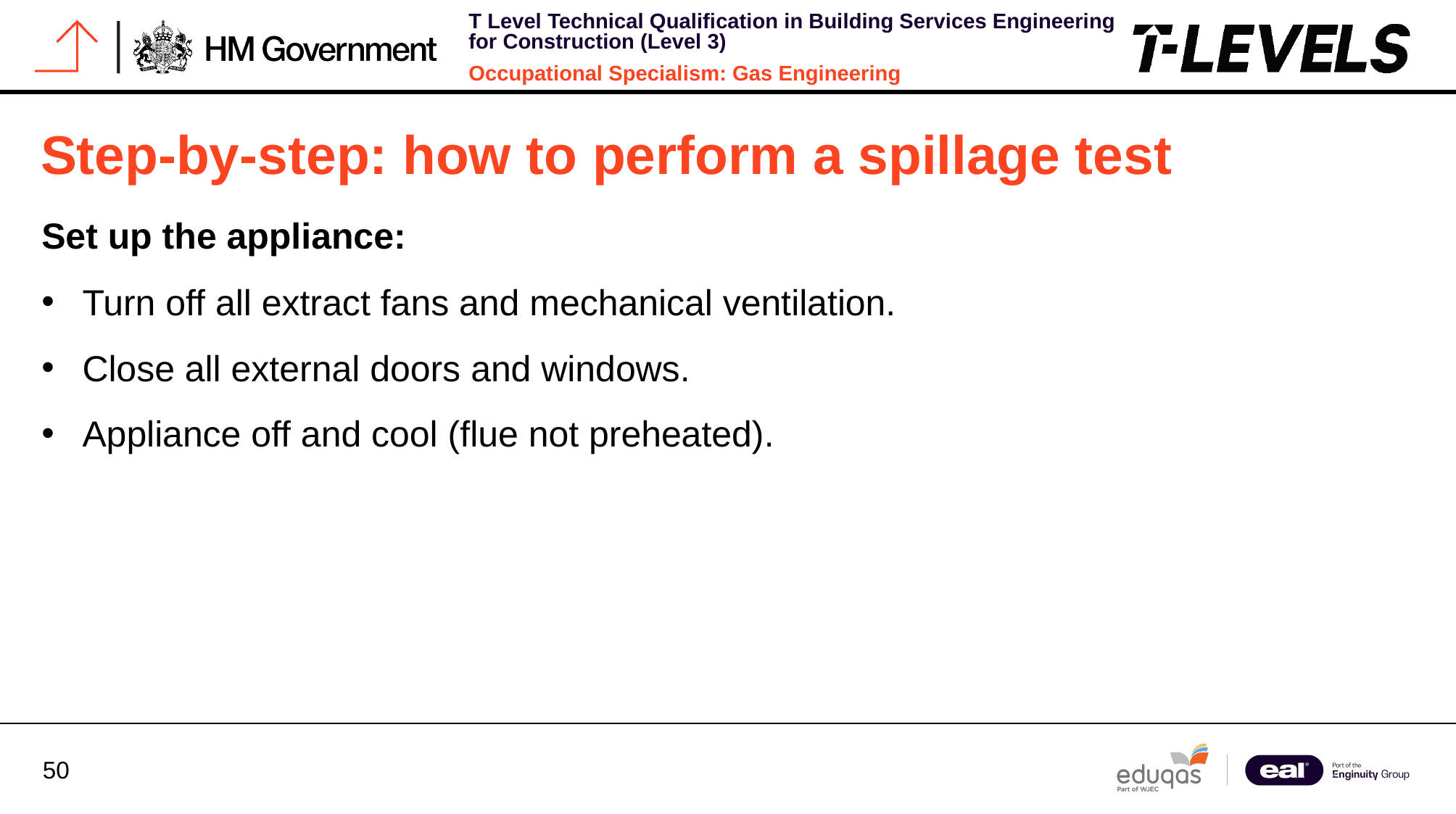

# Step-by-step: how to perform a spillage test
Set up the appliance:
Turn off all extract fans and mechanical ventilation.
Close all external doors and windows.
Appliance off and cool (flue not preheated).